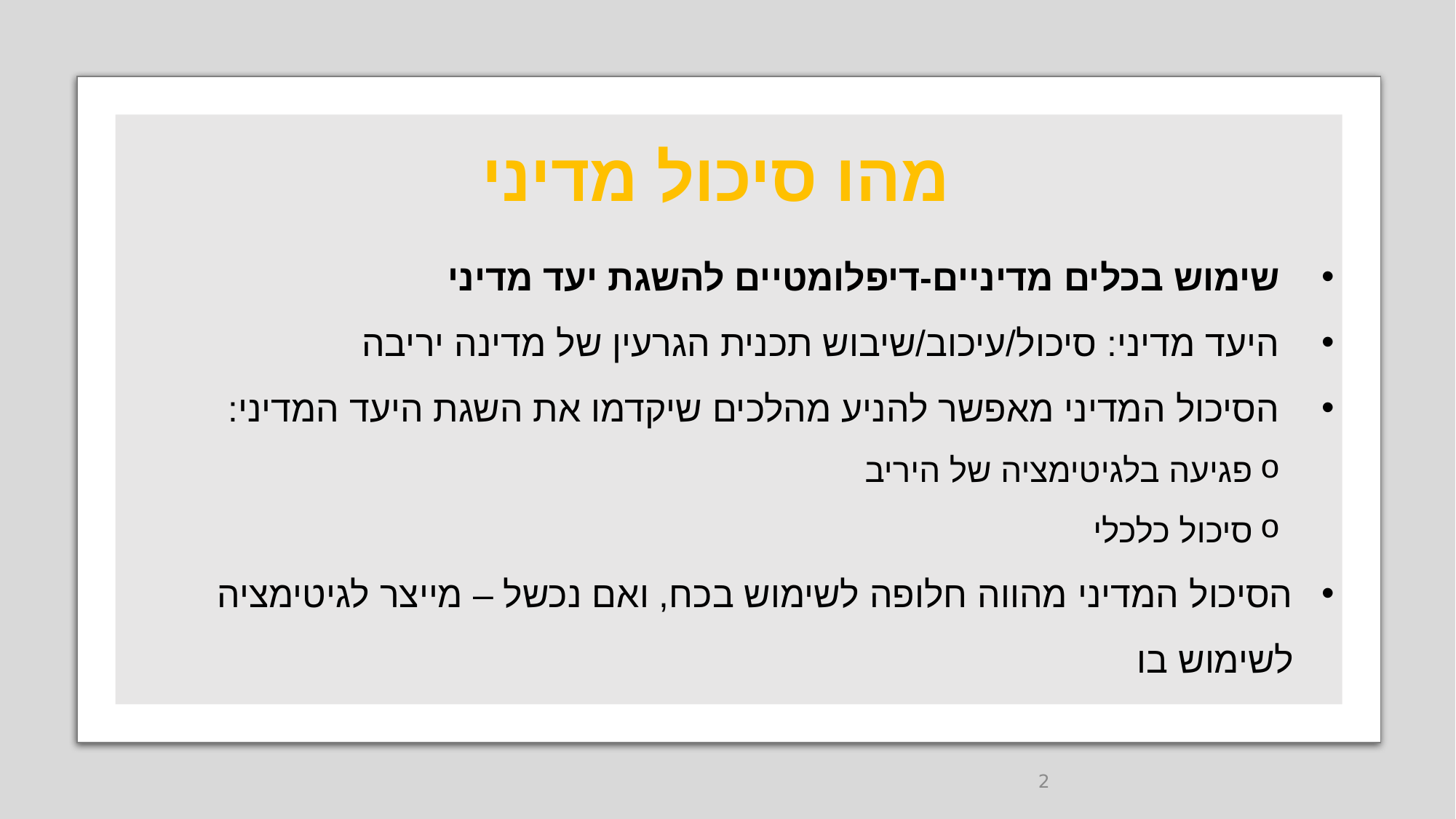

# מהו סיכול מדיני
שימוש בכלים מדיניים-דיפלומטיים להשגת יעד מדיני
היעד מדיני: סיכול/עיכוב/שיבוש תכנית הגרעין של מדינה יריבה
הסיכול המדיני מאפשר להניע מהלכים שיקדמו את השגת היעד המדיני:
פגיעה בלגיטימציה של היריב
סיכול כלכלי
הסיכול המדיני מהווה חלופה לשימוש בכח, ואם נכשל – מייצר לגיטימציה לשימוש בו

2